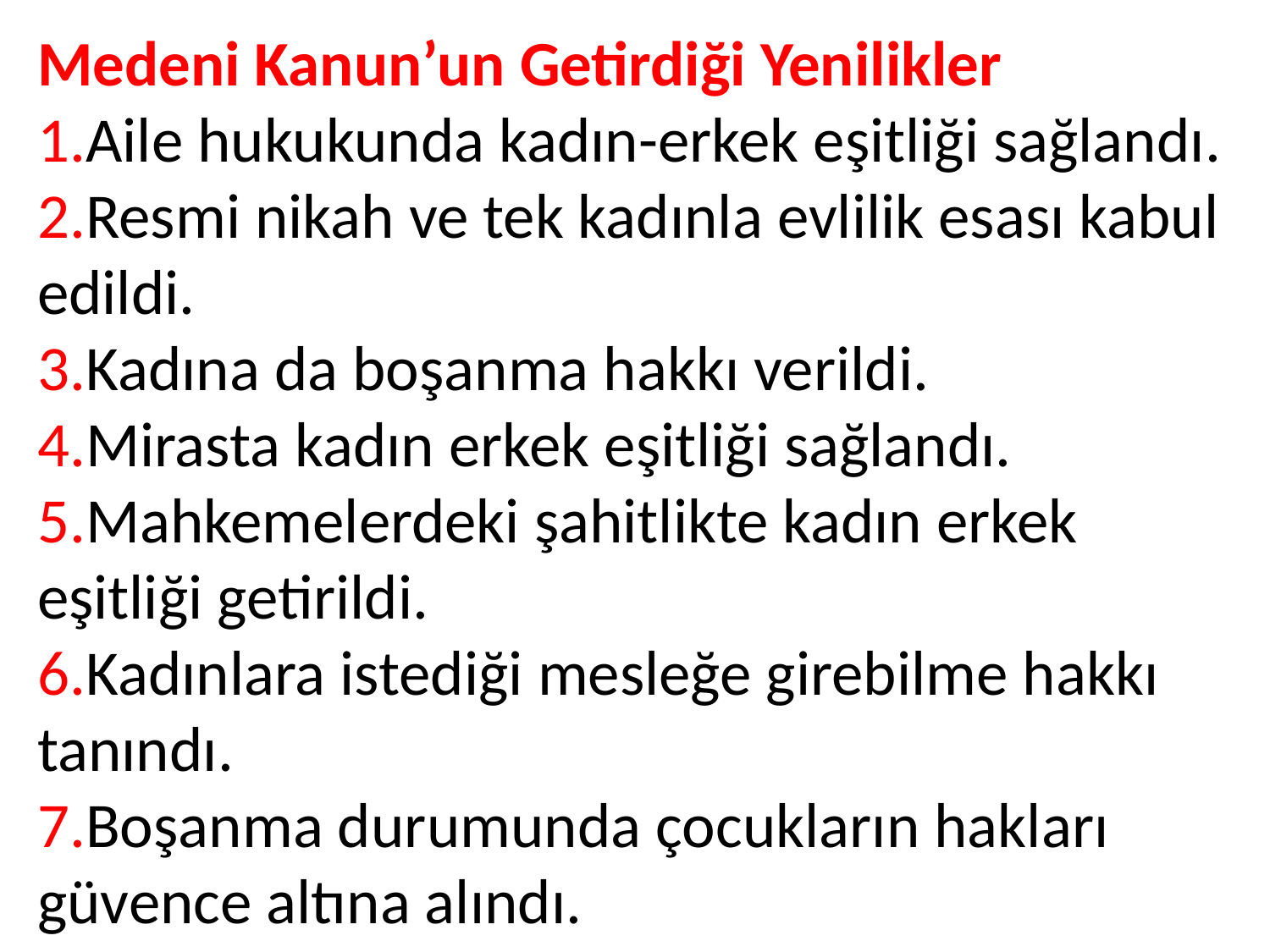

Medeni Kanun’un Getirdiği Yenilikler
1.Aile hukukunda kadın-erkek eşitliği sağlandı.
2.Resmi nikah ve tek kadınla evlilik esası kabul edildi.
3.Kadına da boşanma hakkı verildi.
4.Mirasta kadın erkek eşitliği sağlandı.
5.Mahkemelerdeki şahitlikte kadın erkek eşitliği getirildi.
6.Kadınlara istediği mesleğe girebilme hakkı tanındı.
7.Boşanma durumunda çocukların hakları güvence altına alındı.